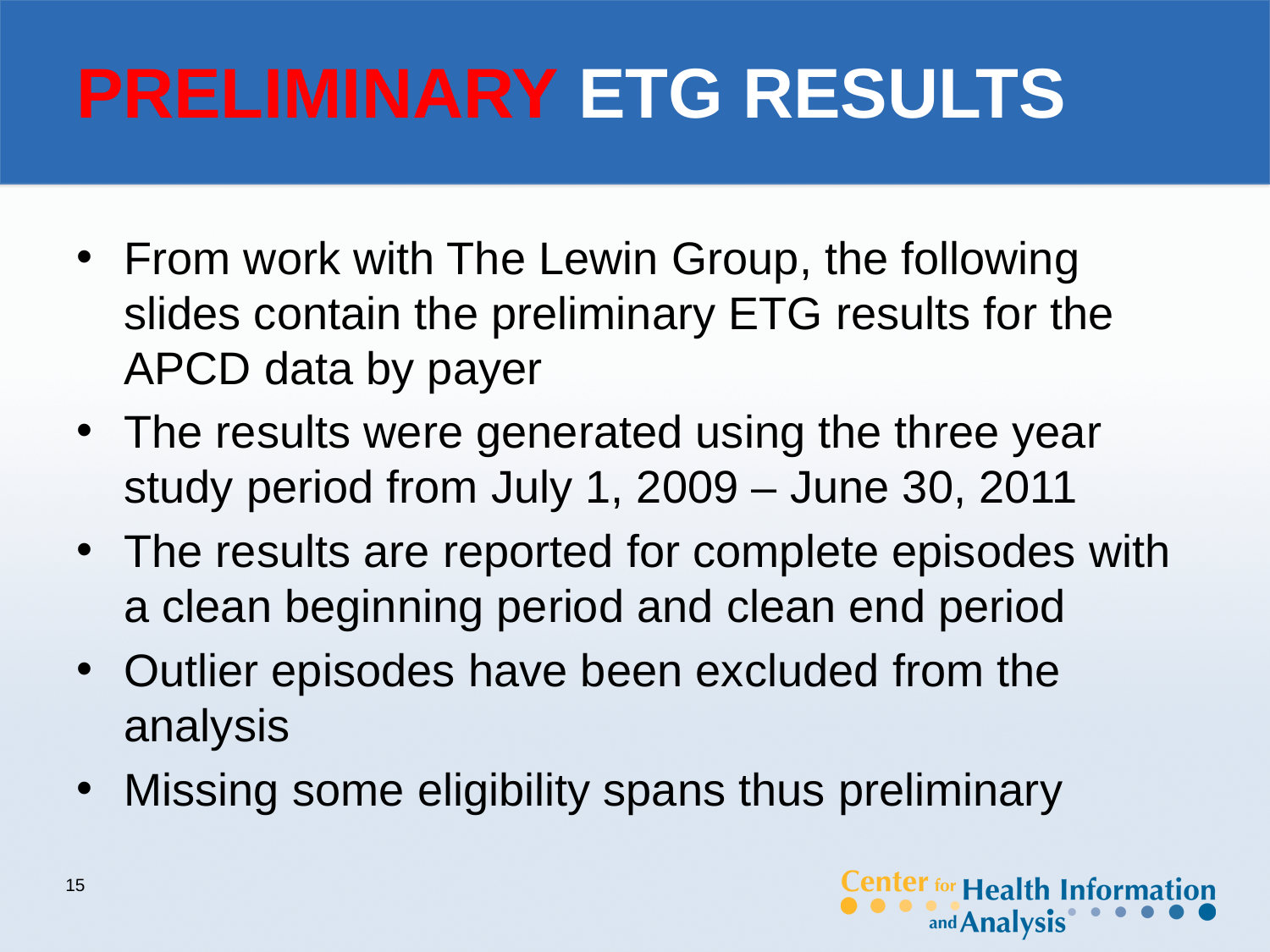

# PRELIMINARY ETG RESULTS
From work with The Lewin Group, the following slides contain the preliminary ETG results for the APCD data by payer
The results were generated using the three year study period from July 1, 2009 – June 30, 2011
The results are reported for complete episodes with a clean beginning period and clean end period
Outlier episodes have been excluded from the analysis
Missing some eligibility spans thus preliminary

15